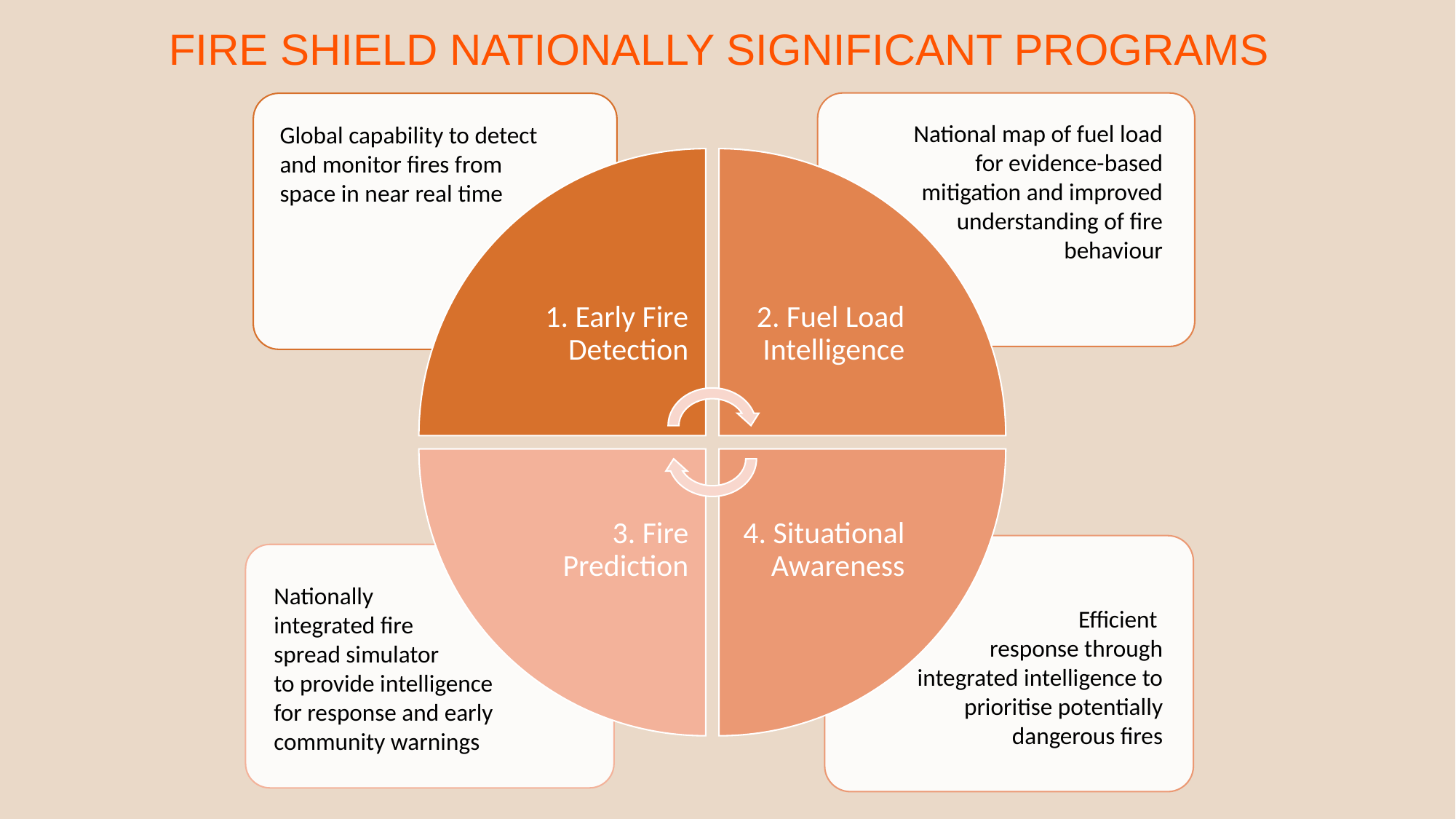

FIRE SHIELD NATIONALLY SIGNIFICANT PROGRAMS

1. Early Fire Detection
2. Fuel Load Intelligence
4. Situational Awareness
3. Fire Prediction
National map of fuel load for evidence-based mitigation and improved understanding of fire behaviour
Global capability to detect and monitor fires from space in near real time
Nationally
integrated fire
spread simulator
to provide intelligence
for response and early community warnings
Efficient
response through integrated intelligence to prioritise potentially dangerous fires